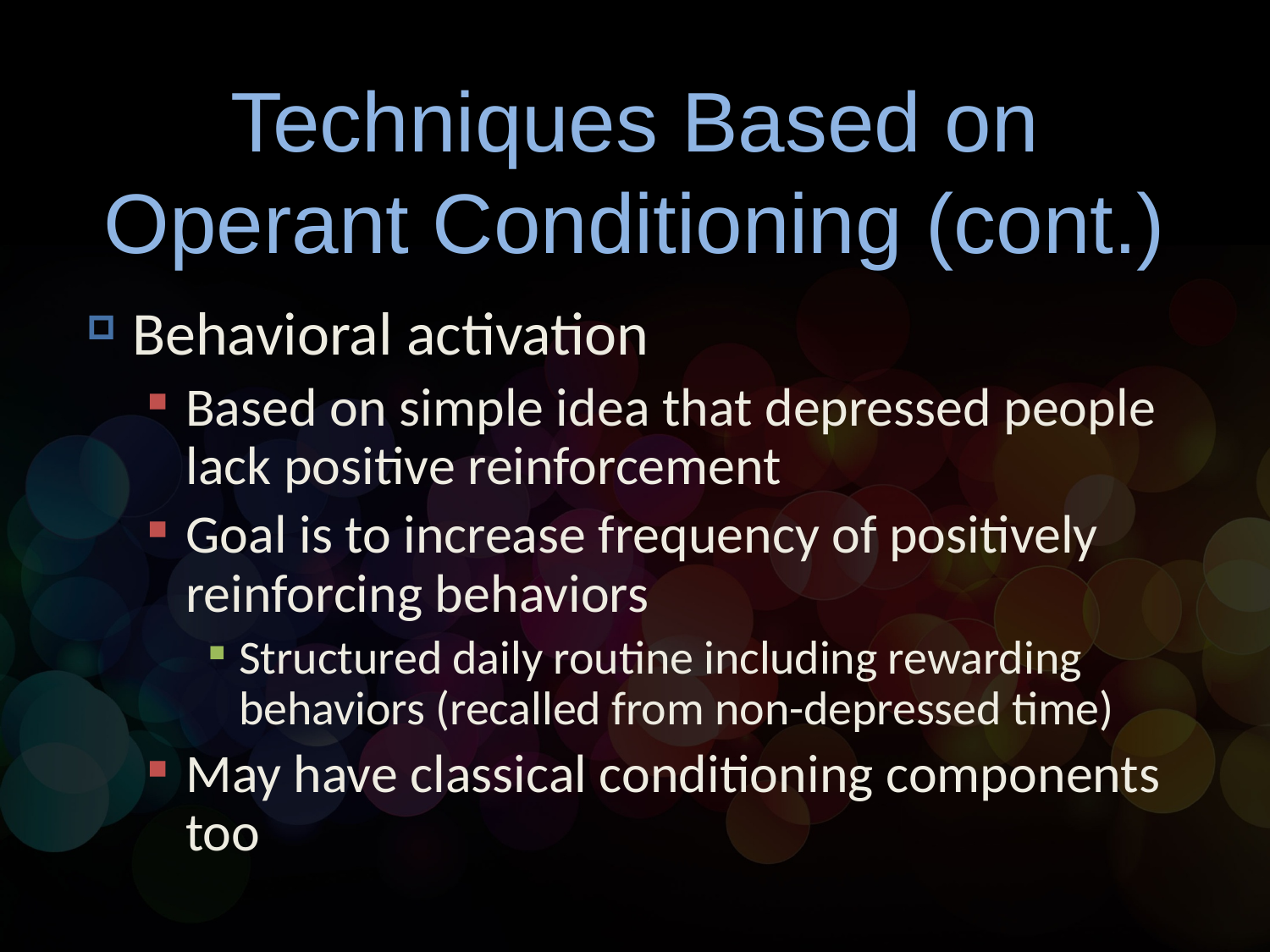

# Techniques Based on Operant Conditioning (cont.)
Behavioral activation
Based on simple idea that depressed people lack positive reinforcement
Goal is to increase frequency of positively reinforcing behaviors
Structured daily routine including rewarding behaviors (recalled from non-depressed time)
May have classical conditioning components too